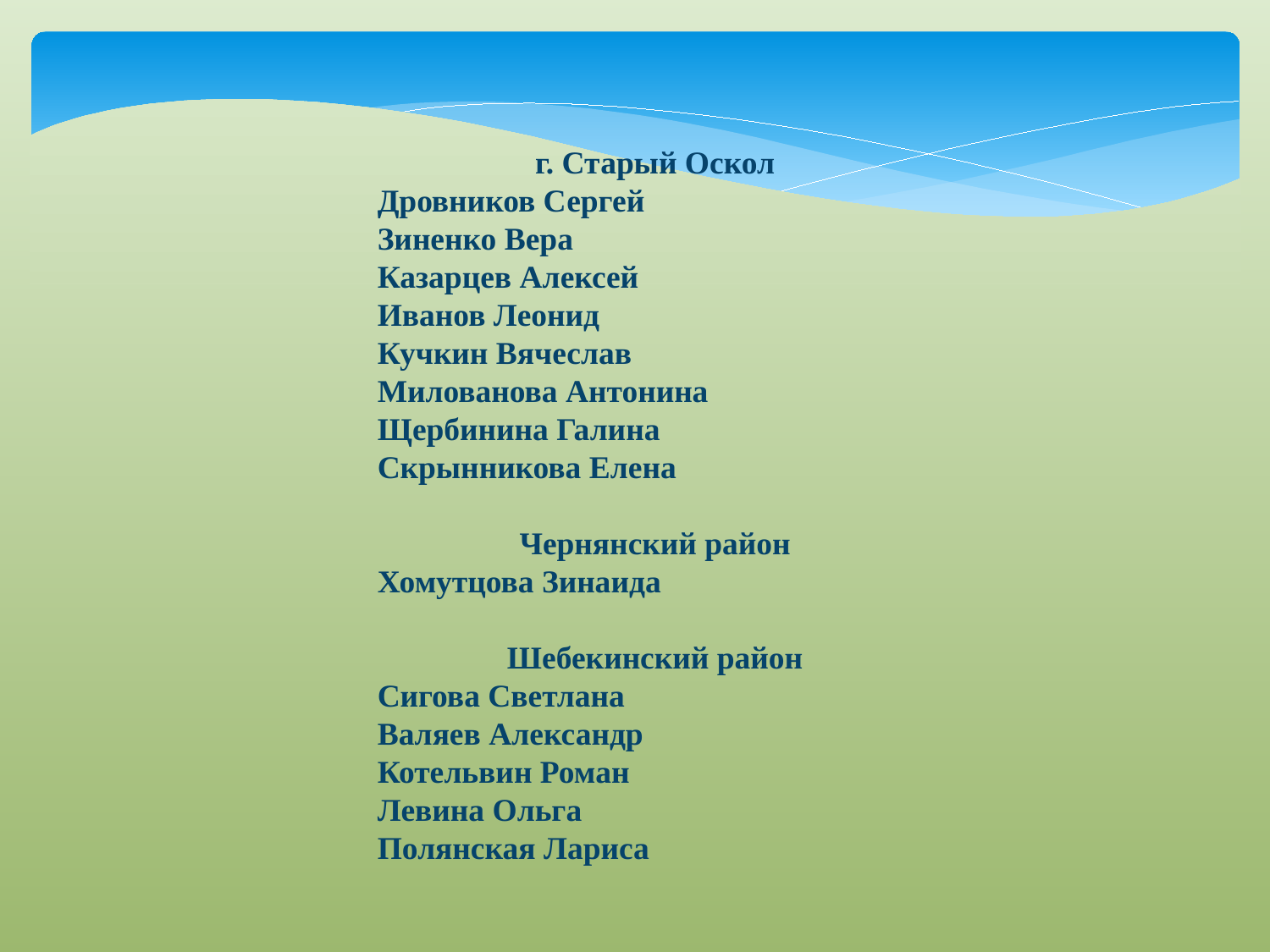

г. Старый Оскол
Дровников Сергей
Зиненко Вера
Казарцев Алексей
Иванов Леонид
Кучкин Вячеслав
Милованова Антонина
Щербинина Галина
Скрынникова Елена

Чернянский район
Хомутцова Зинаида

Шебекинский район
Сигова Светлана
Валяев Александр
Котельвин Роман
Левина Ольга
Полянская Лариса